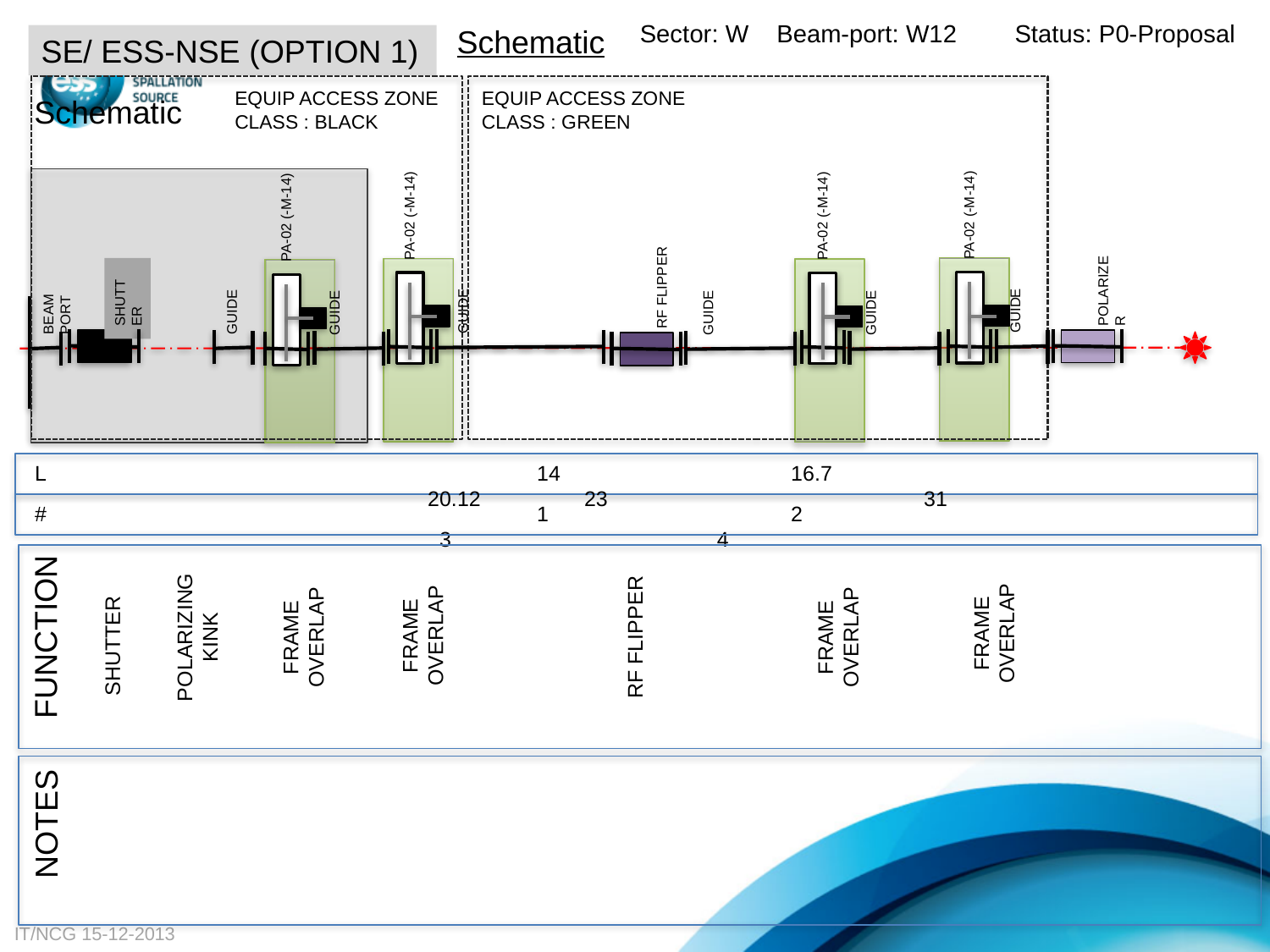

Sector: W    Beam-port: W12
Status: P0-Proposal
Schematic
SE/ ESS-NSE (OPTION 1)

EQUIP ACCESS ZONE
CLASS : BLACK
EQUIP ACCESS ZONE
CLASS : GREEN
Schematic
PA-02 (-M-14)

PA-02 (-M-14)

PA-02 (-M-14)

PA-02 (-M-14)

RF FLIPPER

POLARIZER

BEAM PORT
SHUTTER

GUIDE
GUIDE
GUIDE
GUIDE
GUIDE
GUIDE

 L 				14		16.7	     					   20.12	        23			 31
 #      				1		2						     3		         4

FUNCTION
FRAME OVERLAP
FRAME OVERLAP
FRAME OVERLAP
RF FLIPPER
POLARIZING KINK
FRAME OVERLAP
SHUTTER

NOTES